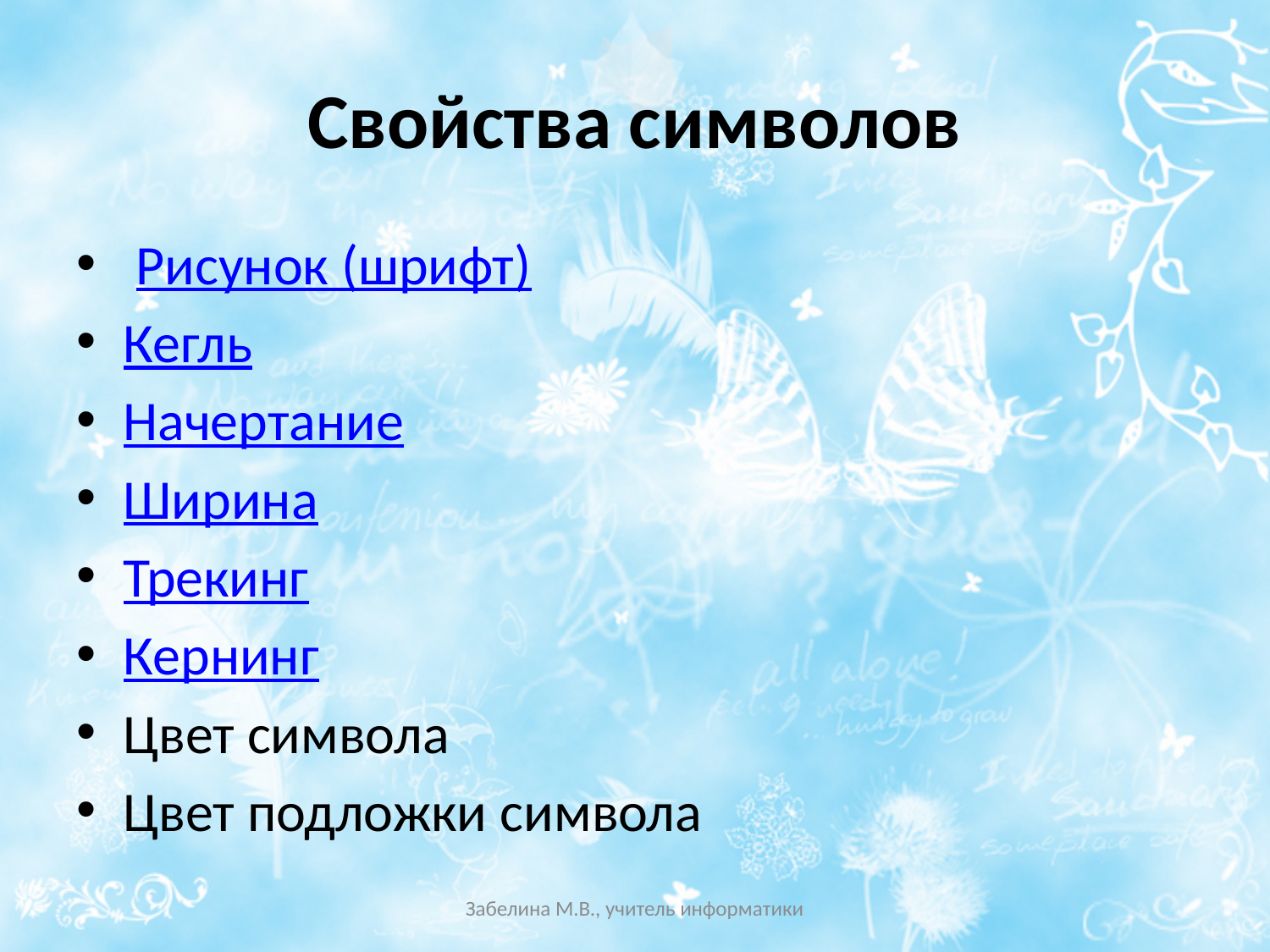

# Свойства символов
 Рисунок (шрифт)
Кегль
Начертание
Ширина
Трекинг
Кернинг
Цвет символа
Цвет подложки символа
Забелина М.В., учитель информатики